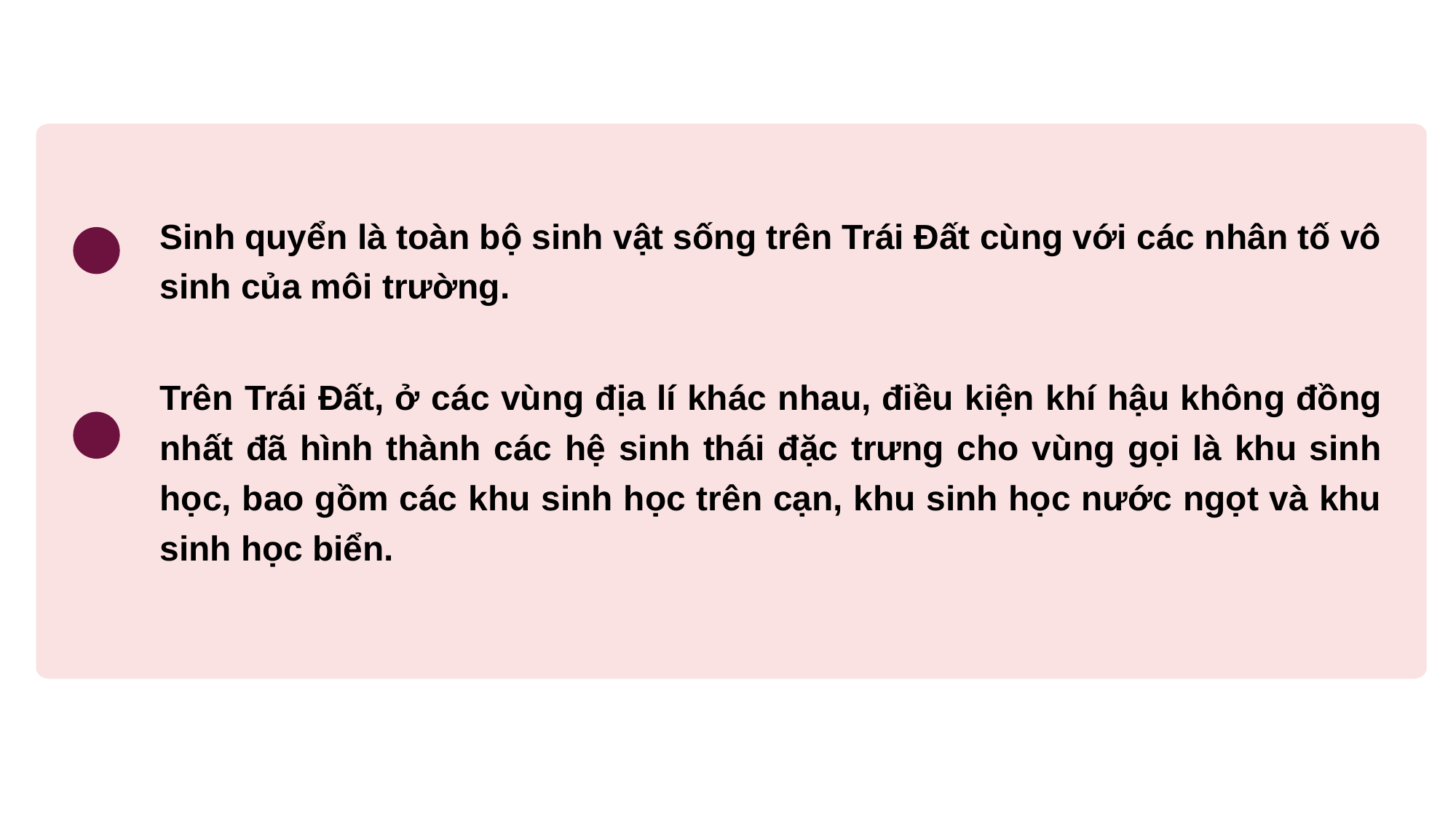

Sinh quyển là toàn bộ sinh vật sống trên Trái Đất cùng với các nhân tố vô sinh của môi trường.

Trên Trái Đất, ở các vùng địa lí khác nhau, điều kiện khí hậu không đồng nhất đã hình thành các hệ sinh thái đặc trưng cho vùng gọi là khu sinh học, bao gồm các khu sinh học trên cạn, khu sinh học nước ngọt và khu sinh học biển.